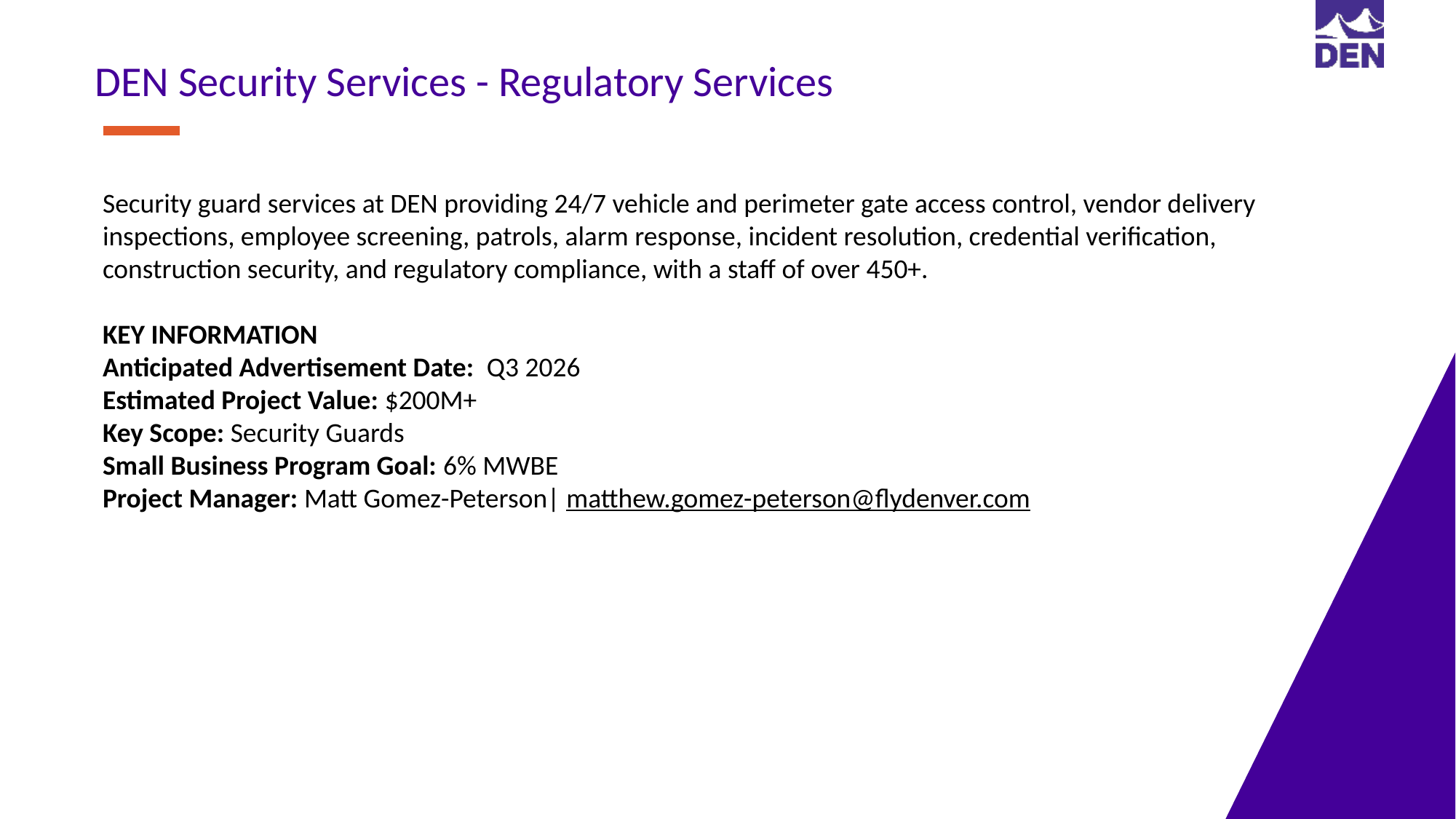

DEN Security Services - Regulatory Services
Security guard services at DEN providing 24/7 vehicle and perimeter gate access control, vendor delivery inspections, employee screening, patrols, alarm response, incident resolution, credential verification, construction security, and regulatory compliance, with a staff of over 450+.

KEY INFORMATION
Anticipated Advertisement Date:  Q3 2026
Estimated Project Value: $200M+
Key Scope: Security Guards
Small Business Program Goal: 6% MWBE
Project Manager: Matt Gomez-Peterson| matthew.gomez-peterson@flydenver.com